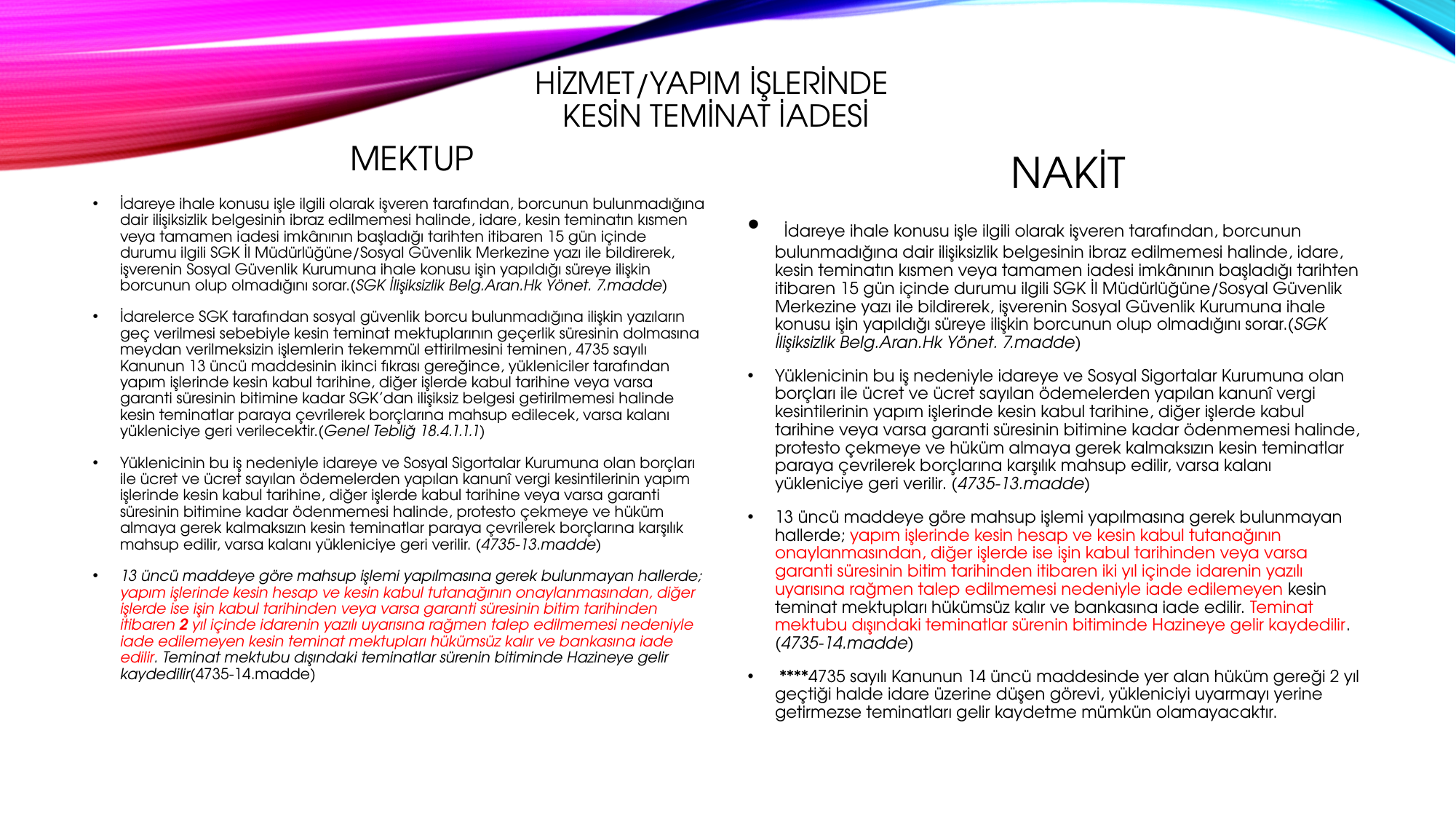

# HİZMET/YAPIM İŞLERİNDE KESİN TEMİNAT İADESİ
MEKTUP
NAKİT
İdareye ihale konusu işle ilgili olarak işveren tarafından, borcunun bulunmadığına dair ilişiksizlik belgesinin ibraz edilmemesi halinde, idare, kesin teminatın kısmen veya tamamen iadesi imkânının başladığı tarihten itibaren 15 gün içinde durumu ilgili SGK İl Müdürlüğüne/Sosyal Güvenlik Merkezine yazı ile bildirerek, işverenin Sosyal Güvenlik Kurumuna ihale konusu işin yapıldığı süreye ilişkin borcunun olup olmadığını sorar.(SGK İlişiksizlik Belg.Aran.Hk Yönet. 7.madde)
İdarelerce SGK tarafından sosyal güvenlik borcu bulunmadığına ilişkin yazıların geç verilmesi sebebiyle kesin teminat mektuplarının geçerlik süresinin dolmasına meydan verilmeksizin işlemlerin tekemmül ettirilmesini teminen, 4735 sayılı Kanunun 13 üncü maddesinin ikinci fıkrası gereğince, yükleniciler tarafından yapım işlerinde kesin kabul tarihine, diğer işlerde kabul tarihine veya varsa garanti süresinin bitimine kadar SGK’dan ilişiksiz belgesi getirilmemesi halinde kesin teminatlar paraya çevrilerek borçlarına mahsup edilecek, varsa kalanı yükleniciye geri verilecektir.(Genel Tebliğ 18.4.1.1.1)
Yüklenicinin bu iş nedeniyle idareye ve Sosyal Sigortalar Kurumuna olan borçları ile ücret ve ücret sayılan ödemelerden yapılan kanunî vergi kesintilerinin yapım işlerinde kesin kabul tarihine, diğer işlerde kabul tarihine veya varsa garanti süresinin bitimine kadar ödenmemesi halinde, protesto çekmeye ve hüküm almaya gerek kalmaksızın kesin teminatlar paraya çevrilerek borçlarına karşılık mahsup edilir, varsa kalanı yükleniciye geri verilir. (4735-13.madde)
13 üncü maddeye göre mahsup işlemi yapılmasına gerek bulunmayan hallerde; yapım işlerinde kesin hesap ve kesin kabul tutanağının onaylanmasından, diğer işlerde ise işin kabul tarihinden veya varsa garanti süresinin bitim tarihinden itibaren 2 yıl içinde idarenin yazılı uyarısına rağmen talep edilmemesi nedeniyle iade edilemeyen kesin teminat mektupları hükümsüz kalır ve bankasına iade edilir. Teminat mektubu dışındaki teminatlar sürenin bitiminde Hazineye gelir kaydedilir(4735-14.madde)

 İdareye ihale konusu işle ilgili olarak işveren tarafından, borcunun bulunmadığına dair ilişiksizlik belgesinin ibraz edilmemesi halinde, idare, kesin teminatın kısmen veya tamamen iadesi imkânının başladığı tarihten itibaren 15 gün içinde durumu ilgili SGK İl Müdürlüğüne/Sosyal Güvenlik Merkezine yazı ile bildirerek, işverenin Sosyal Güvenlik Kurumuna ihale konusu işin yapıldığı süreye ilişkin borcunun olup olmadığını sorar.(SGK İlişiksizlik Belg.Aran.Hk Yönet. 7.madde)
Yüklenicinin bu iş nedeniyle idareye ve Sosyal Sigortalar Kurumuna olan borçları ile ücret ve ücret sayılan ödemelerden yapılan kanunî vergi kesintilerinin yapım işlerinde kesin kabul tarihine, diğer işlerde kabul tarihine veya varsa garanti süresinin bitimine kadar ödenmemesi halinde, protesto çekmeye ve hüküm almaya gerek kalmaksızın kesin teminatlar paraya çevrilerek borçlarına karşılık mahsup edilir, varsa kalanı yükleniciye geri verilir. (4735-13.madde)
13 üncü maddeye göre mahsup işlemi yapılmasına gerek bulunmayan hallerde; yapım işlerinde kesin hesap ve kesin kabul tutanağının onaylanmasından, diğer işlerde ise işin kabul tarihinden veya varsa garanti süresinin bitim tarihinden itibaren iki yıl içinde idarenin yazılı uyarısına rağmen talep edilmemesi nedeniyle iade edilemeyen kesin teminat mektupları hükümsüz kalır ve bankasına iade edilir. Teminat mektubu dışındaki teminatlar sürenin bitiminde Hazineye gelir kaydedilir. (4735-14.madde)
 ****4735 sayılı Kanunun 14 üncü maddesinde yer alan hüküm gereği 2 yıl geçtiği halde idare üzerine düşen görevi, yükleniciyi uyarmayı yerine getirmezse teminatları gelir kaydetme mümkün olamayacaktır.